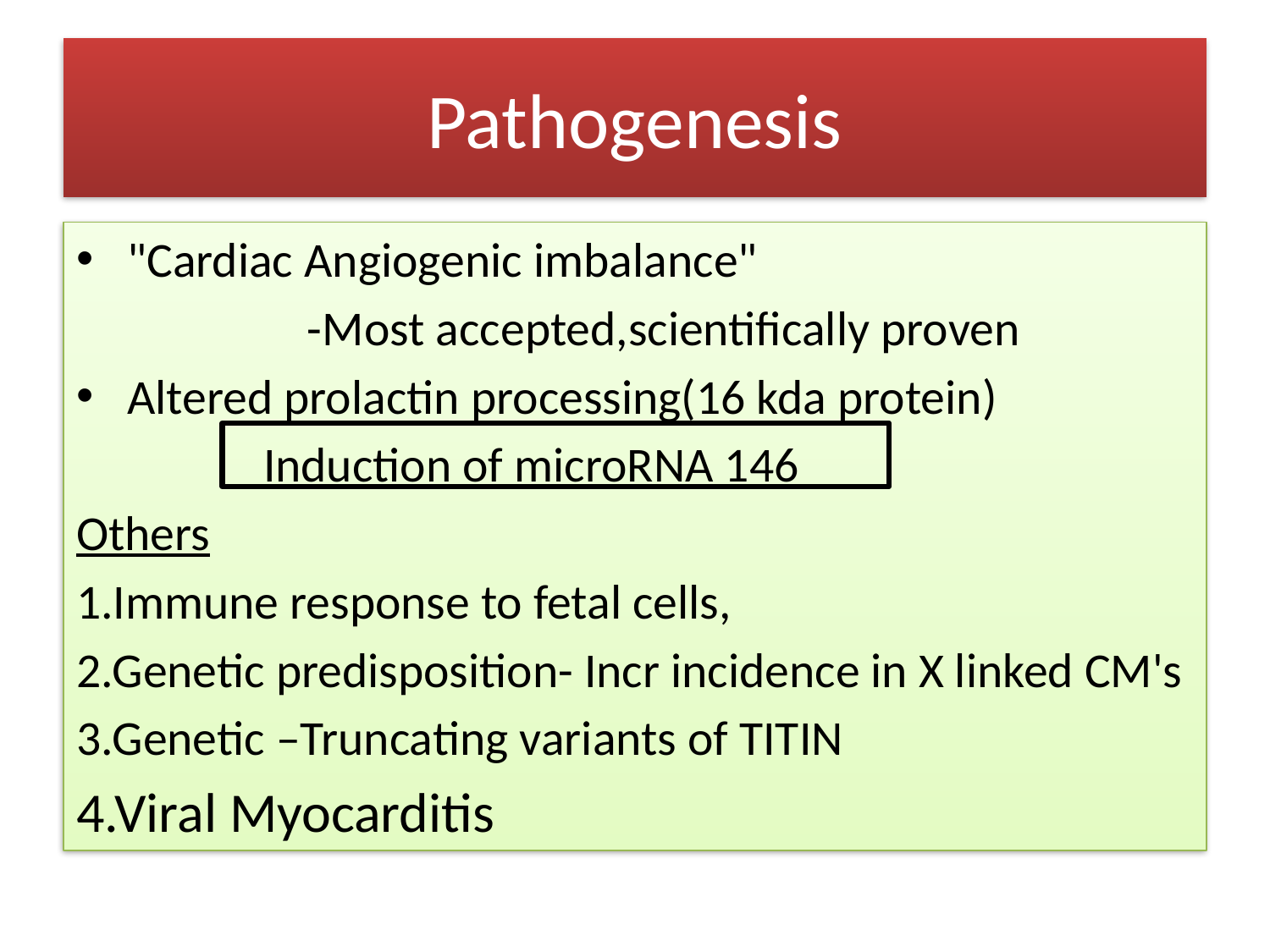

# Pathogenesis
"Cardiac Angiogenic imbalance"
                     -Most accepted,scientifically proven
Altered prolactin processing(16 kda protein)
                 Induction of microRNA 146
Others
1.Immune response to fetal cells,
2.Genetic predisposition- Incr incidence in X linked CM's
3.Genetic –Truncating variants of TITIN
4.Viral Myocarditis